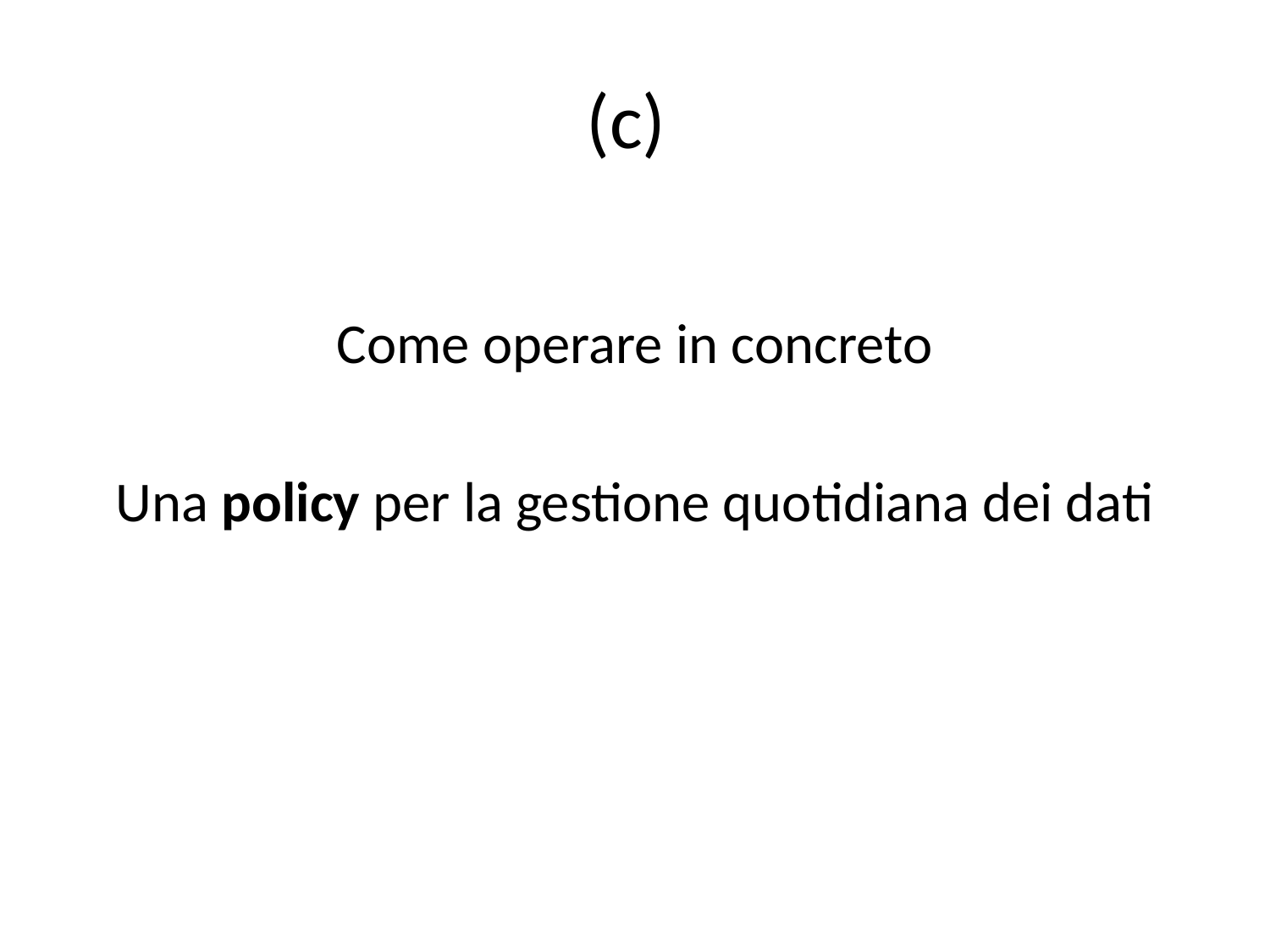

# (c)

Come operare in concreto

Una policy per la gestione quotidiana dei dati